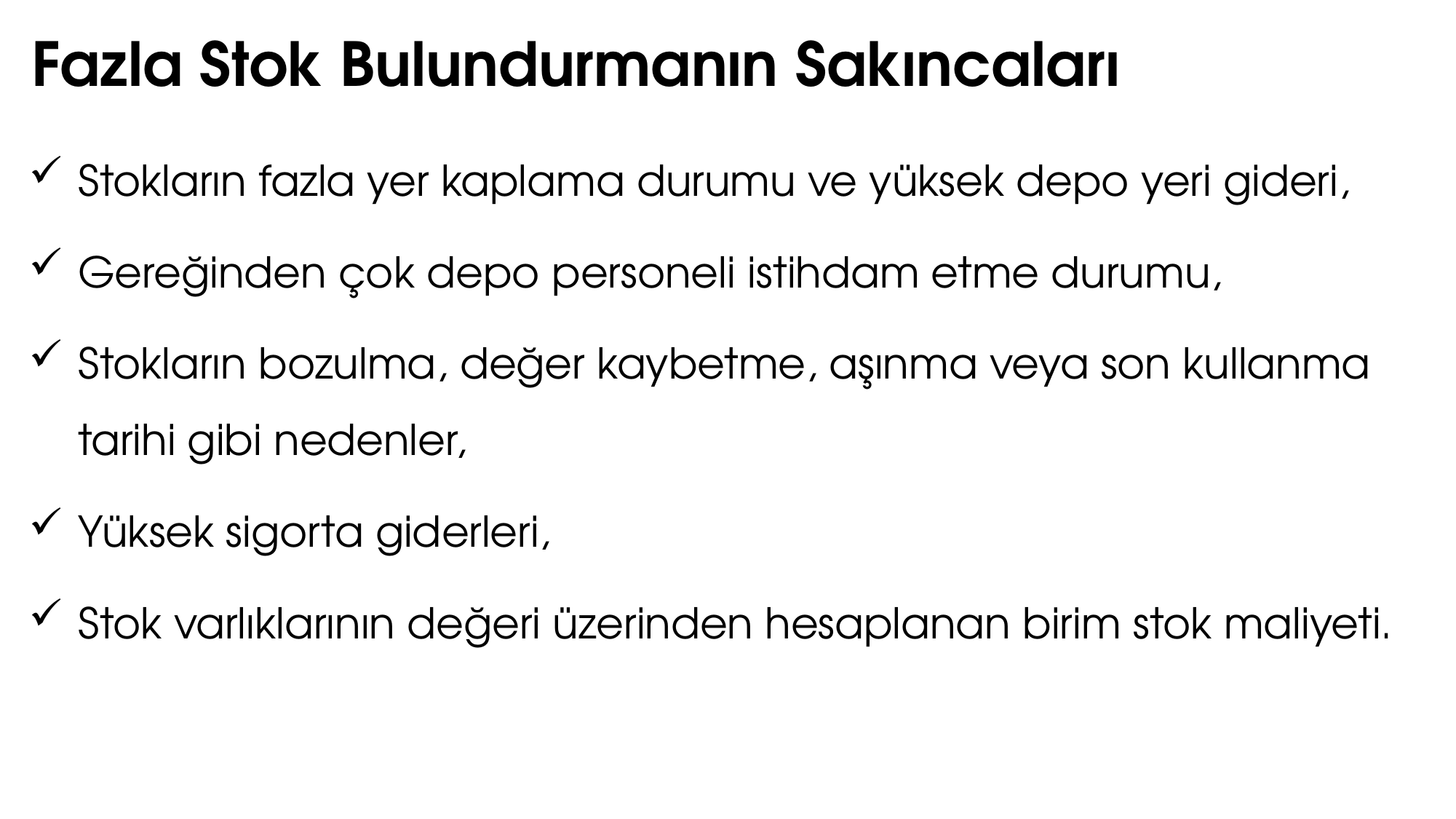

# Fazla Stok Bulundurmanın Sakıncaları
Stokların fazla yer kaplama durumu ve yüksek depo yeri gideri,
Gereğinden çok depo personeli istihdam etme durumu,
Stokların bozulma, değer kaybetme, aşınma veya son kullanma tarihi gibi nedenler,
Yüksek sigorta giderleri,
Stok varlıklarının değeri üzerinden hesaplanan birim stok maliyeti.